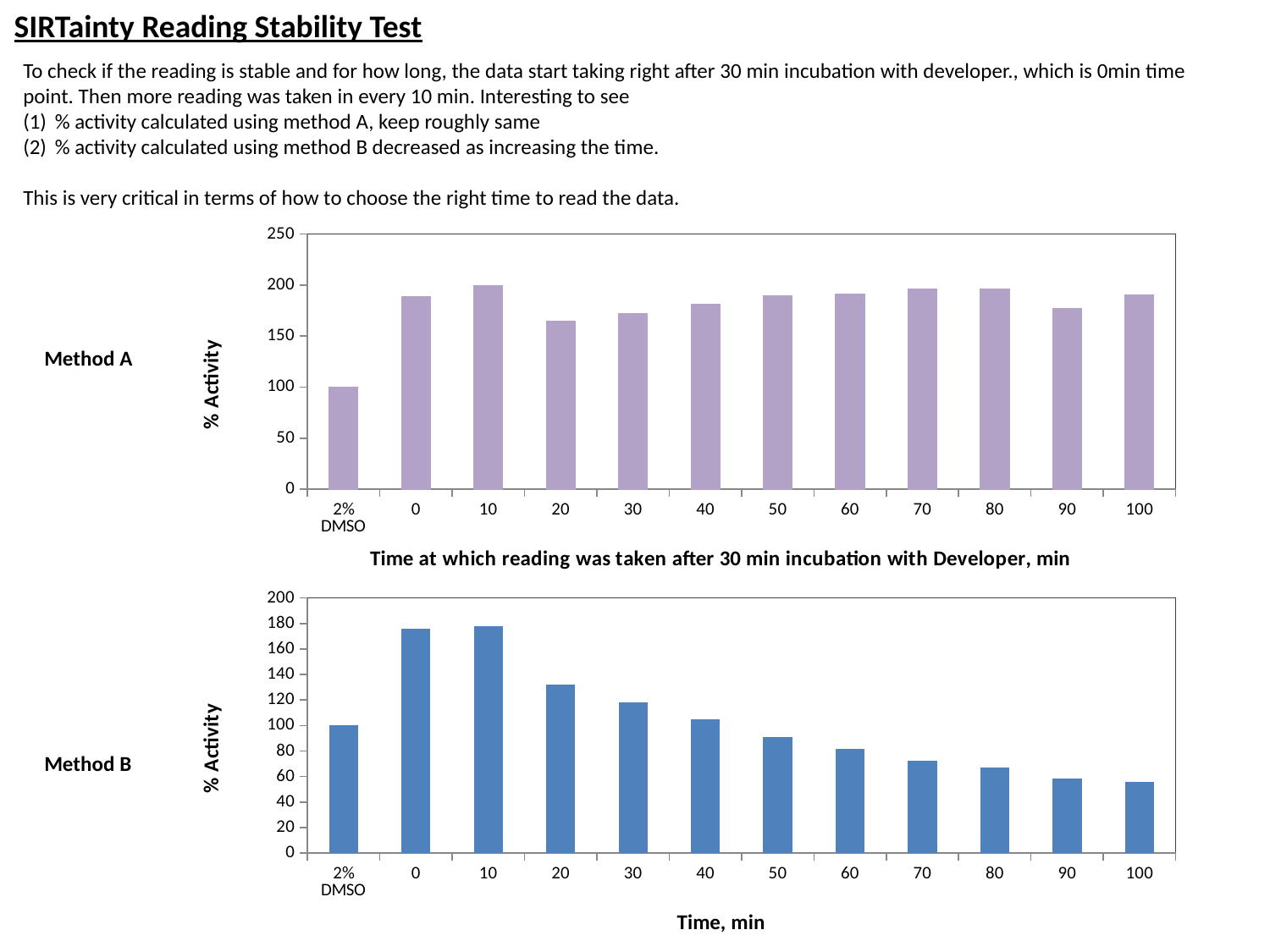

SIRTainty Reading Stability Test
To check if the reading is stable and for how long, the data start taking right after 30 min incubation with developer., which is 0min time point. Then more reading was taken in every 10 min. Interesting to see
% activity calculated using method A, keep roughly same
% activity calculated using method B decreased as increasing the time.

This is very critical in terms of how to choose the right time to read the data.

### Chart

| Category |  |
|---|---|
| 2% DMSO | 100.0 |
| 0 | 188.7 |
| 10 | 199.5 |
| 20 | 164.9 |
| 30 | 172.3 |
| 40 | 180.9 |
| 50 | 189.4 |
| 60 | 191.4 |
| 70 | 196.0 |
| 80 | 196.4 |
| 90 | 176.7 |
| 100 | 190.6 |
Method A

Method B

### Chart

| Category |  |
|---|---|
| 2% DMSO | 100.0 |
| 0 | 175.9 |
| 10 | 178.0 |
| 20 | 131.9 |
| 30 | 117.9 |
| 40 | 105.2 |
| 50 | 90.9 |
| 60 | 81.9 |
| 70 | 72.5 |
| 80 | 67.2 |
| 90 | 58.4 |
| 100 | 55.5 |